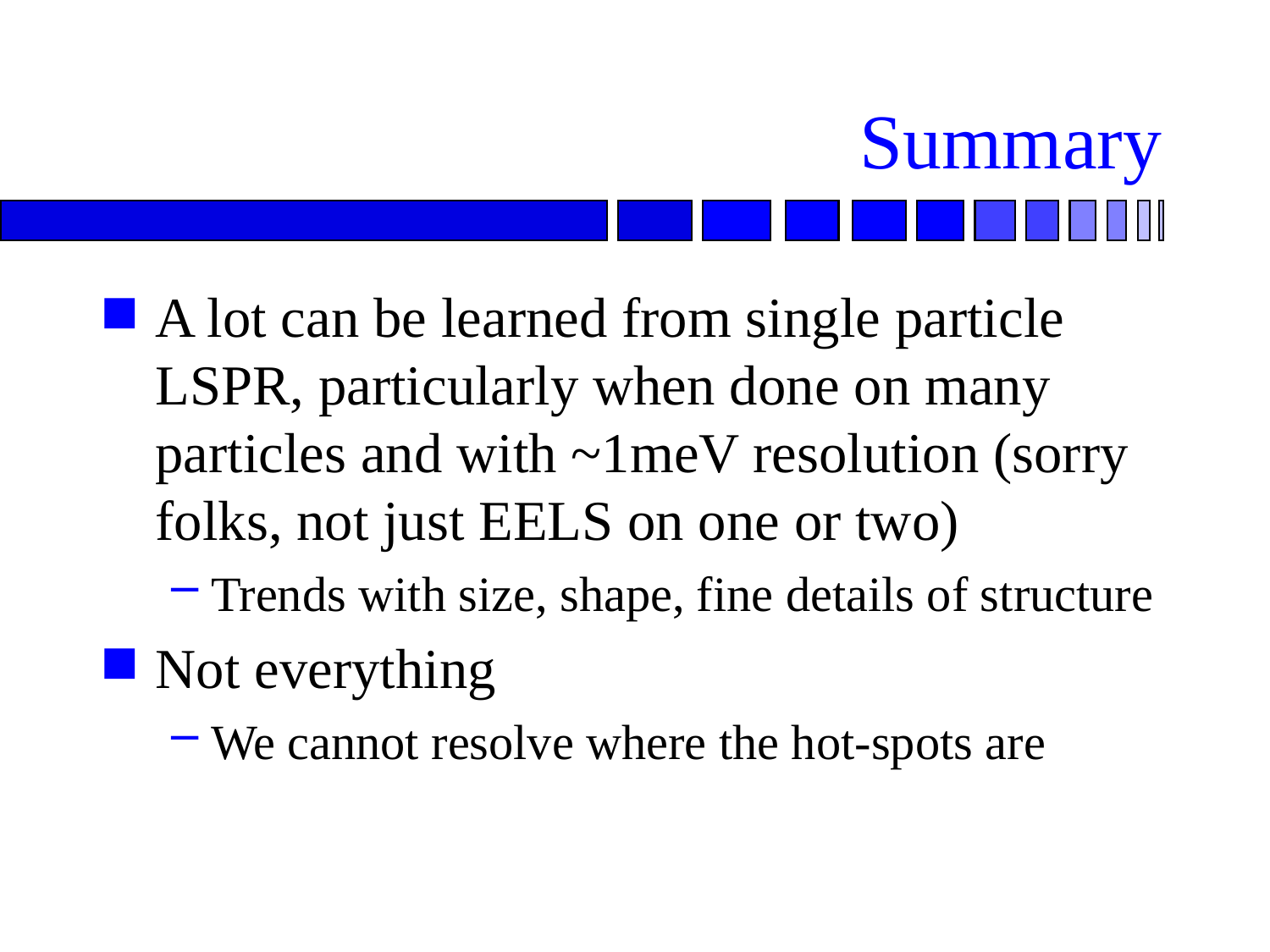

# Summary
A lot can be learned from single particle LSPR, particularly when done on many particles and with ~1meV resolution (sorry folks, not just EELS on one or two)
Trends with size, shape, fine details of structure
Not everything
We cannot resolve where the hot-spots are